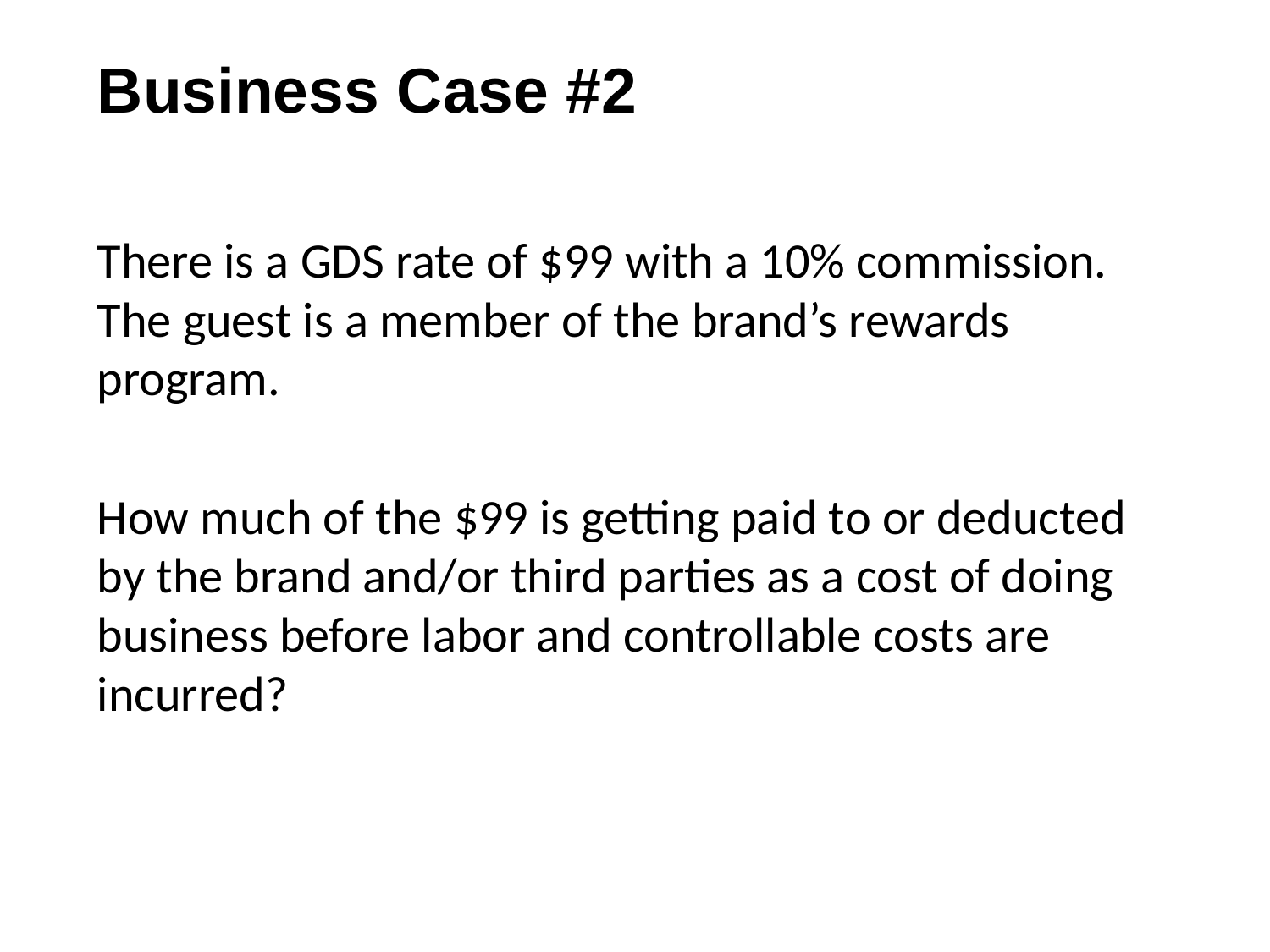

# Business Case #2
There is a GDS rate of $99 with a 10% commission.  The guest is a member of the brand’s rewards program.

How much of the $99 is getting paid to or deducted by the brand and/or third parties as a cost of doing business before labor and controllable costs are incurred?